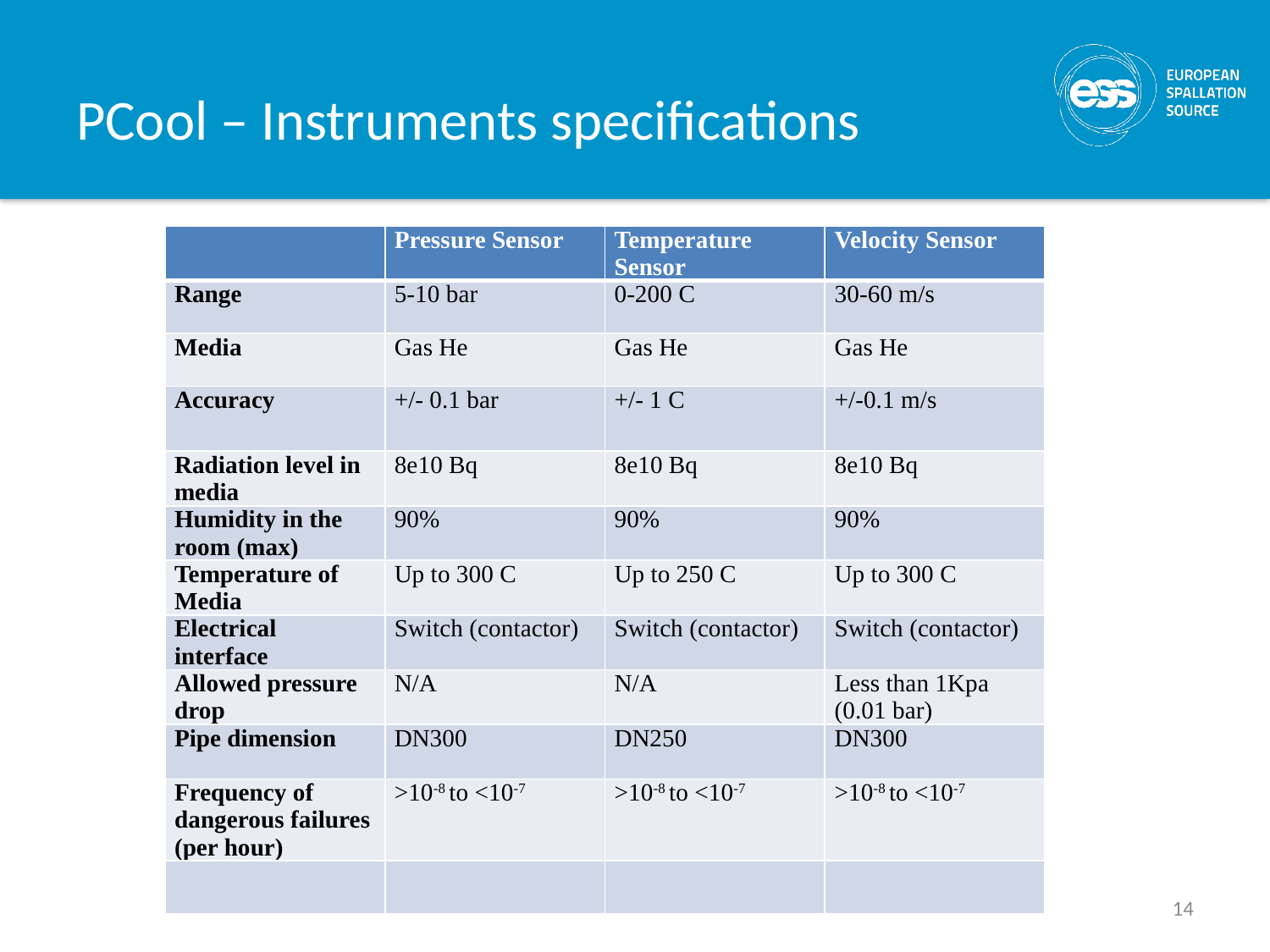

# PCool – Instruments specifications
|  | Pressure Sensor | Temperature Sensor | Velocity Sensor |
| --- | --- | --- | --- |
| Range | 5-10 bar | 0-200 C | 30-60 m/s |
| Media | Gas He | Gas He | Gas He |
| Accuracy | +/- 0.1 bar | +/- 1 C | +/-0.1 m/s |
| Radiation level in media | 8e10 Bq | 8e10 Bq | 8e10 Bq |
| Humidity in the room (max) | 90% | 90% | 90% |
| Temperature of Media | Up to 300 C | Up to 250 C | Up to 300 C |
| Electrical interface | Switch (contactor) | Switch (contactor) | Switch (contactor) |
| Allowed pressure drop | N/A | N/A | Less than 1Kpa (0.01 bar) |
| Pipe dimension | DN300 | DN250 | DN300 |
| Frequency of dangerous failures (per hour) | >10-8 to <10-7 | >10-8 to <10-7 | >10-8 to <10-7 |
|  |  |  |  |
14